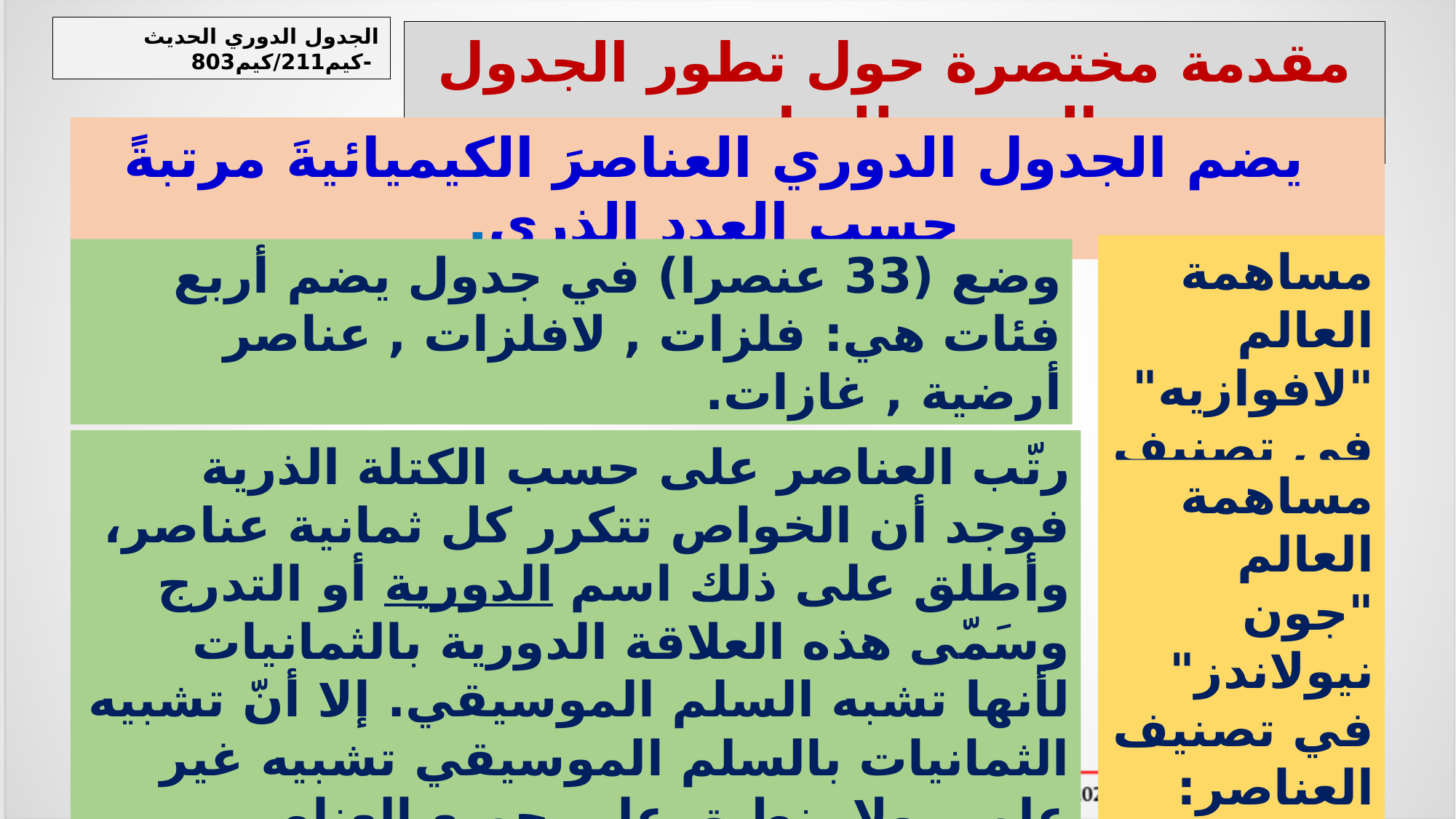

الجدول الدوري الحديث            -كيم211/كيم803
مقدمة مختصرة حول تطور الجدول الدوري للعناصر
يضم الجدول الدوري العناصرَ الكيميائيةَ مرتبةً حسب العدد الذري.
مساهمة العالم "لافوازيه" في تصنيف العناصر:
وضع (33 عنصرا) في جدول يضم أربع فئات هي: فلزات , لافلزات , عناصر أرضية , غازات.
رتّب العناصر على حسب الكتلة الذرية فوجد أن الخواص تتكرر كل ثمانية عناصر، وأطلق على ذلك اسم الدورية أو التدرج وسَمّى هذه العلاقة الدورية بالثمانيات لأنها تشبه السلم الموسيقي. إلا أنّ تشبيه الثمانيات بالسلم الموسيقي تشبيه غير علمي ولا ينطبق على جميع العناصر .
مساهمة العالم "جون نيولاندز" في تصنيف العناصر: